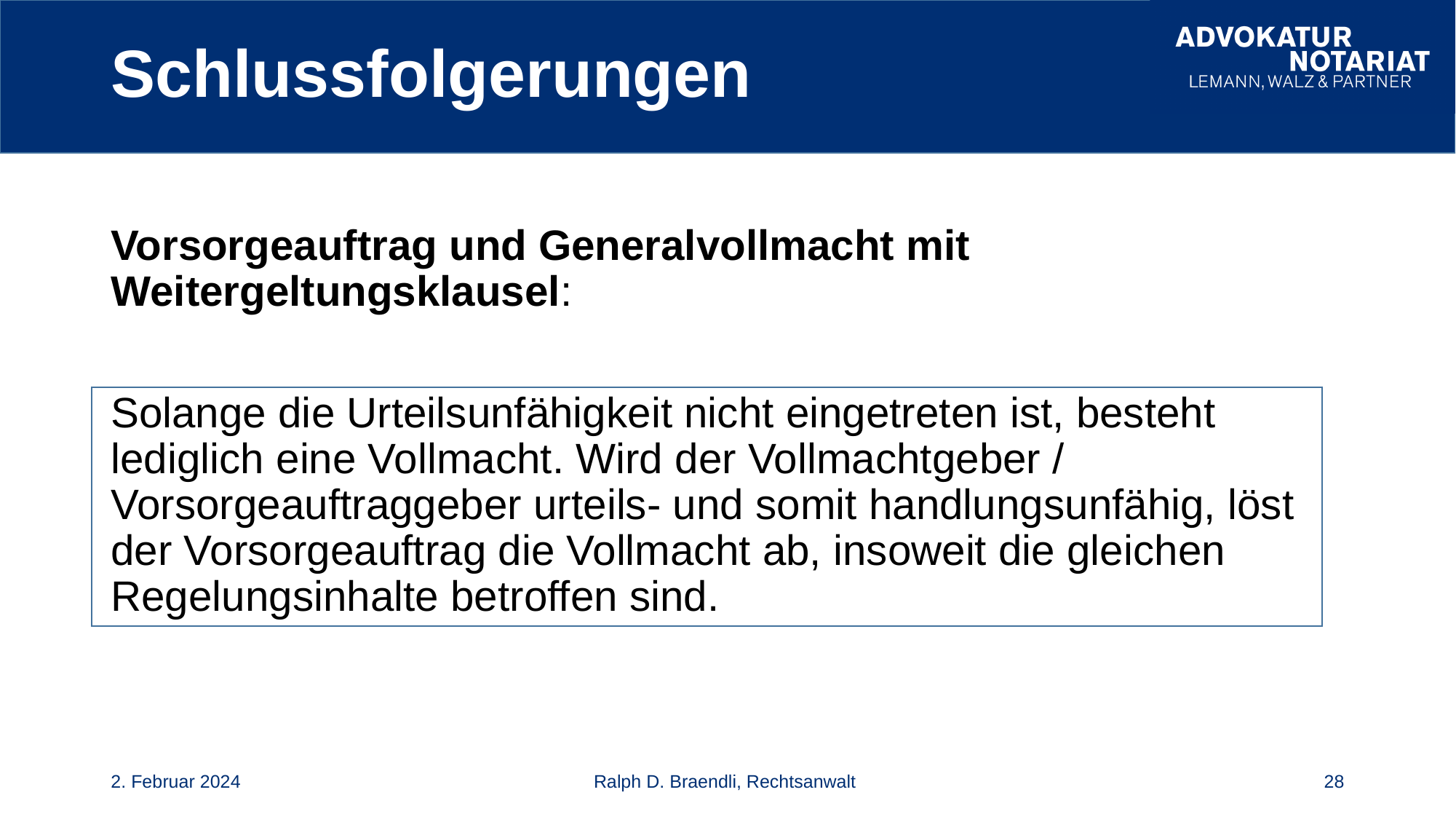

# Schlussfolgerungen
Vorsorgeauftrag und Generalvollmacht mit Weitergeltungsklausel:

Solange die Urteilsunfähigkeit nicht eingetreten ist, besteht lediglich eine Vollmacht. Wird der Vollmachtgeber / Vorsorgeauftraggeber urteils- und somit handlungsunfähig, löst der Vorsorgeauftrag die Vollmacht ab, insoweit die gleichen Regelungsinhalte betroffen sind.

2. Februar 2024
Ralph D. Braendli, Rechtsanwalt
28